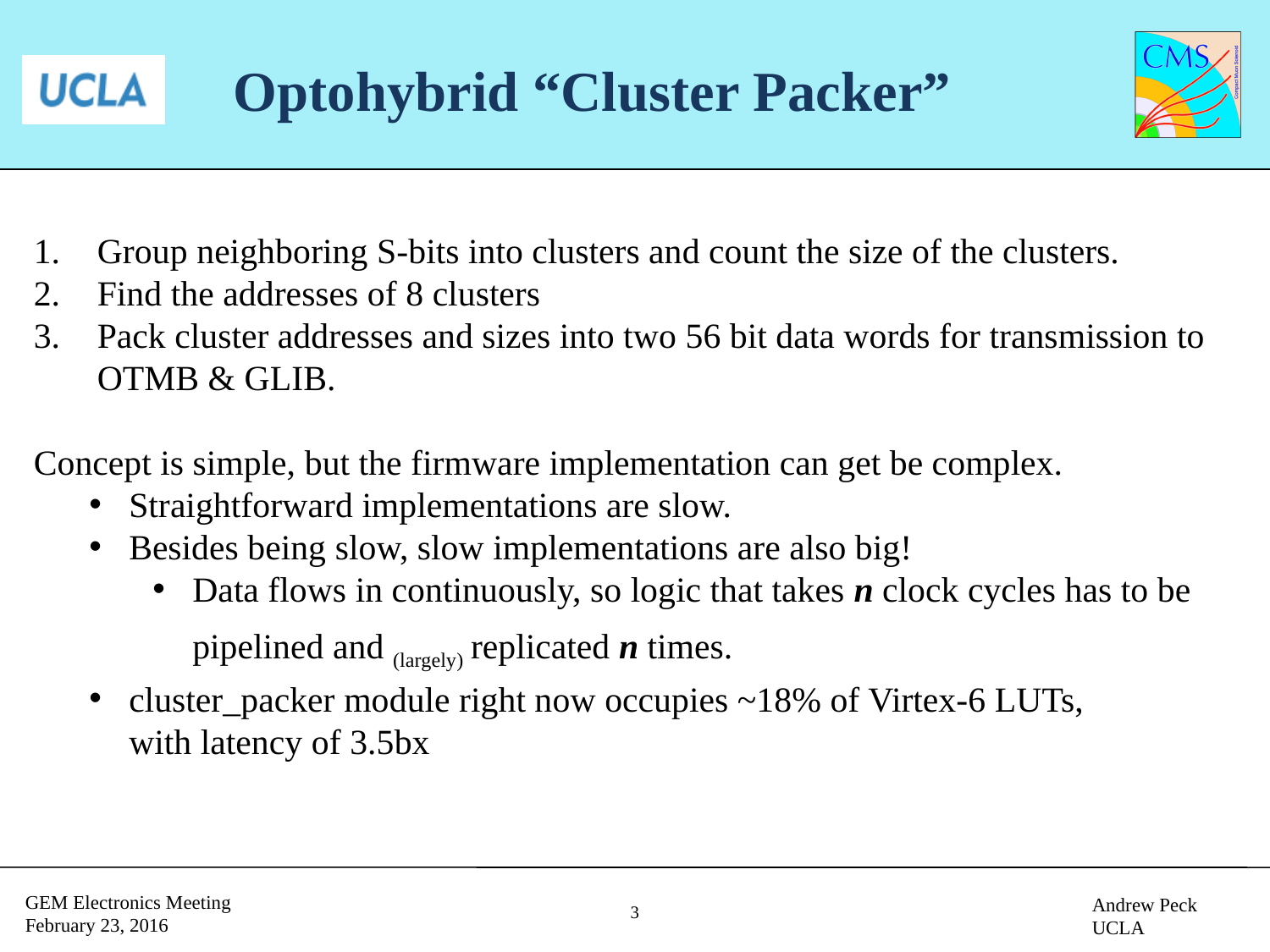

# Optohybrid “Cluster Packer”

Group neighboring S-bits into clusters and count the size of the clusters.
Find the addresses of 8 clusters
Pack cluster addresses and sizes into two 56 bit data words for transmission to OTMB & GLIB.

Concept is simple, but the firmware implementation can get be complex.
Straightforward implementations are slow.
Besides being slow, slow implementations are also big!
Data flows in continuously, so logic that takes n clock cycles has to be pipelined and (largely) replicated n times.
cluster_packer module right now occupies ~18% of Virtex-6 LUTs,
with latency of 3.5bx